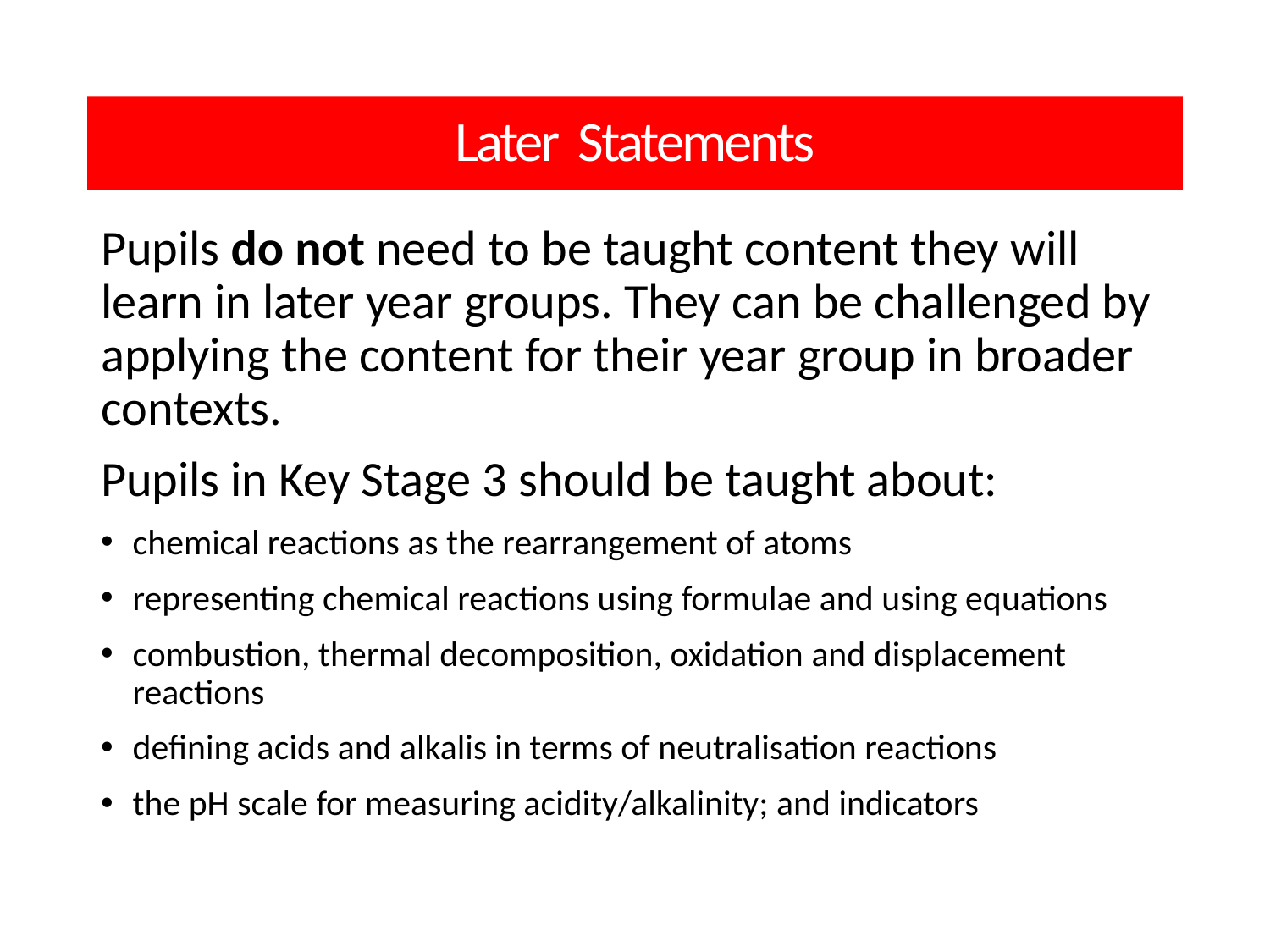

Later  Statements
Pupils do not need to be taught content they will learn in later year groups. They can be challenged by applying the content for their year group in broader contexts.
Pupils in Key Stage 3 should be taught about:
chemical reactions as the rearrangement of atoms
representing chemical reactions using formulae and using equations
combustion, thermal decomposition, oxidation and displacement reactions
defining acids and alkalis in terms of neutralisation reactions
the pH scale for measuring acidity/alkalinity; and indicators